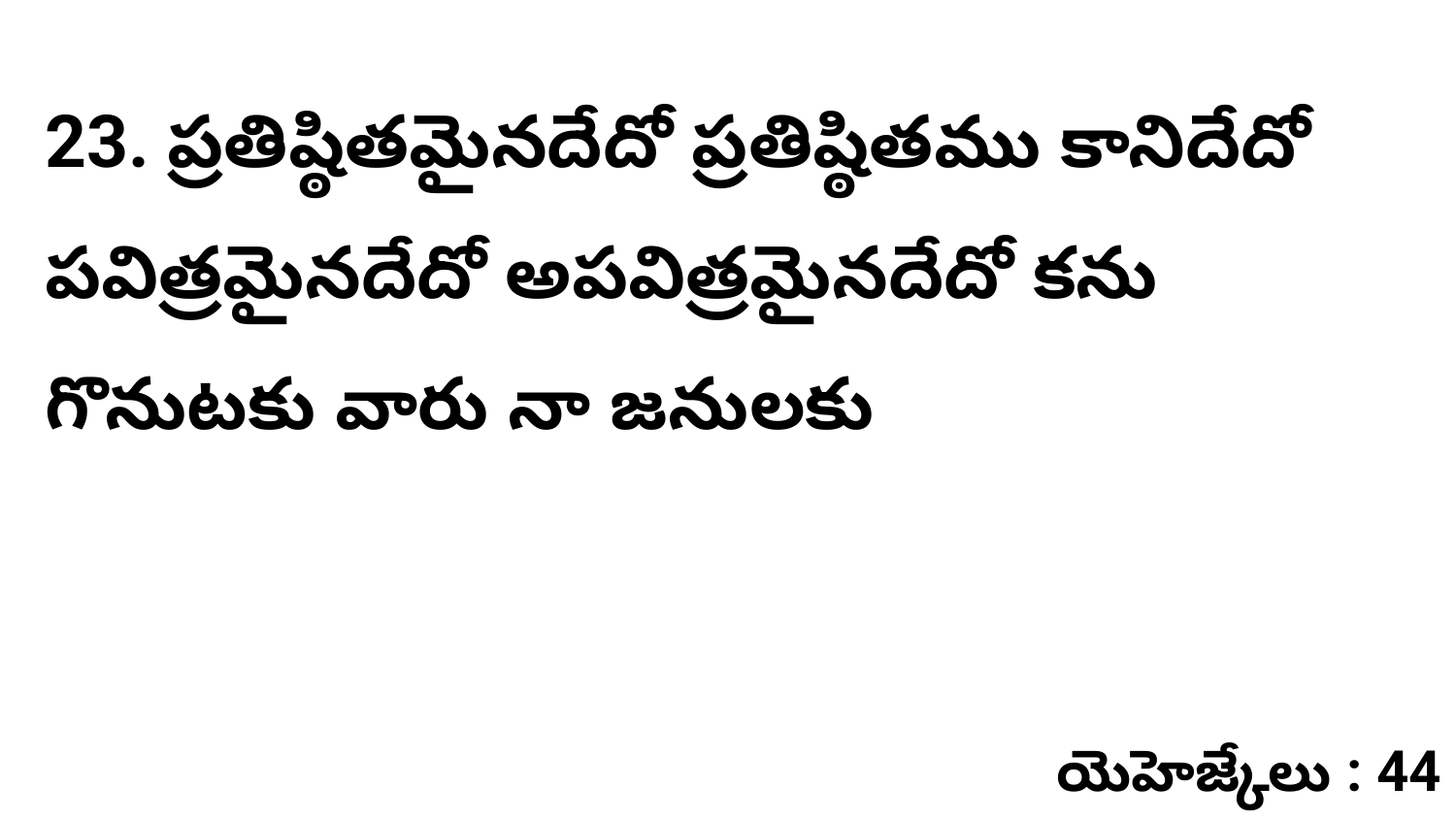

23. ప్రతిష్ఠితమైనదేదో ప్రతిష్ఠితము కానిదేదో పవిత్రమైనదేదో అపవిత్రమైనదేదో కను గొనుటకు వారు నా జనులకు
యెహెజ్కేలు : 44